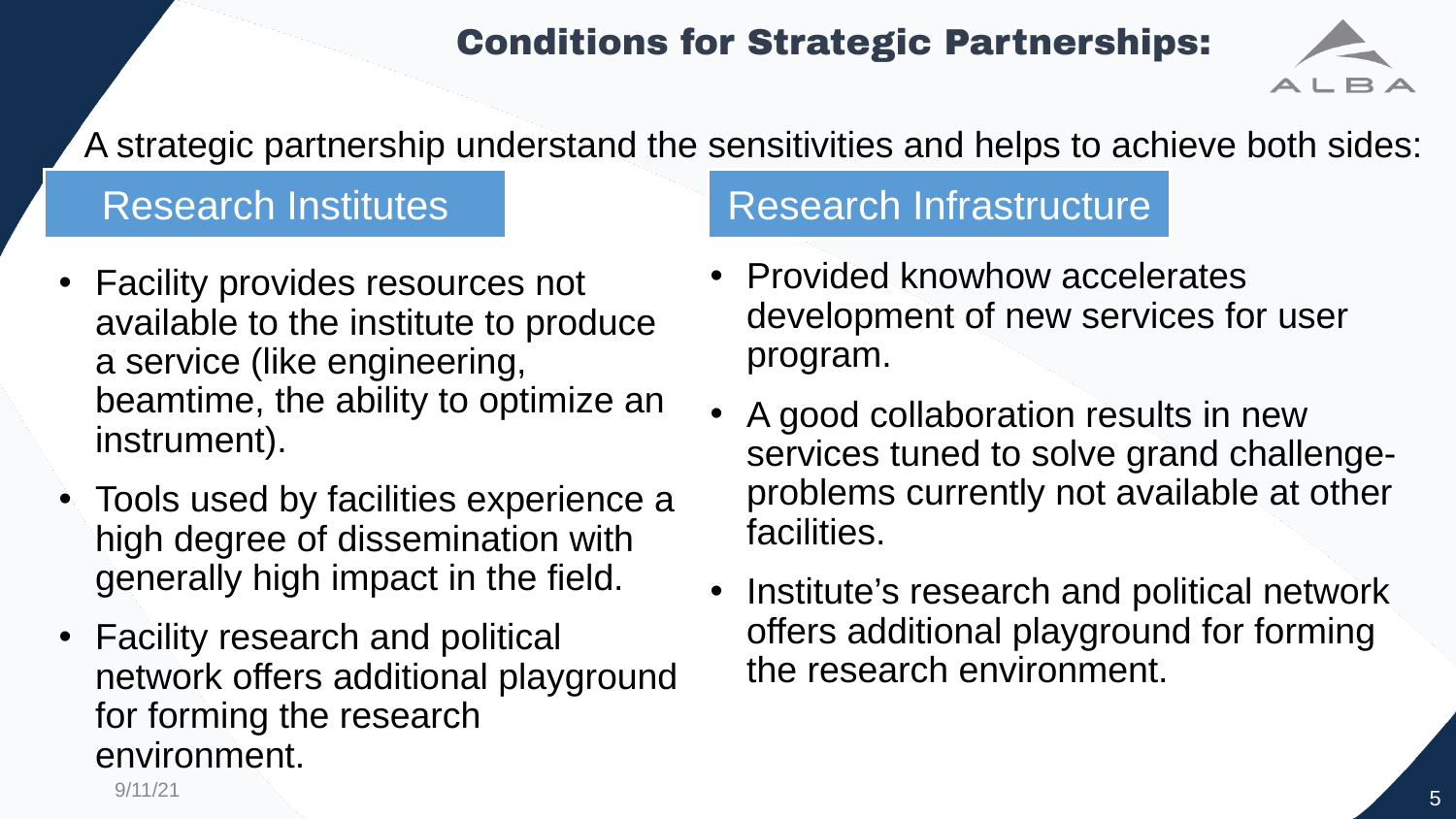

# Conditions for Strategic Partnerships:
A strategic partnership understand the sensitivities and helps to achieve both sides:

Research Infrastructure
Research Institutes
Provided knowhow accelerates development of new services for user program.
A good collaboration results in new services tuned to solve grand challenge-problems currently not available at other facilities.
Institute’s research and political network offers additional playground for forming the research environment.

Facility provides resources not available to the institute to produce a service (like engineering, beamtime, the ability to optimize an instrument).
Tools used by facilities experience a high degree of dissemination with generally high impact in the field.
Facility research and political network offers additional playground for forming the research environment.

9/11/21
5